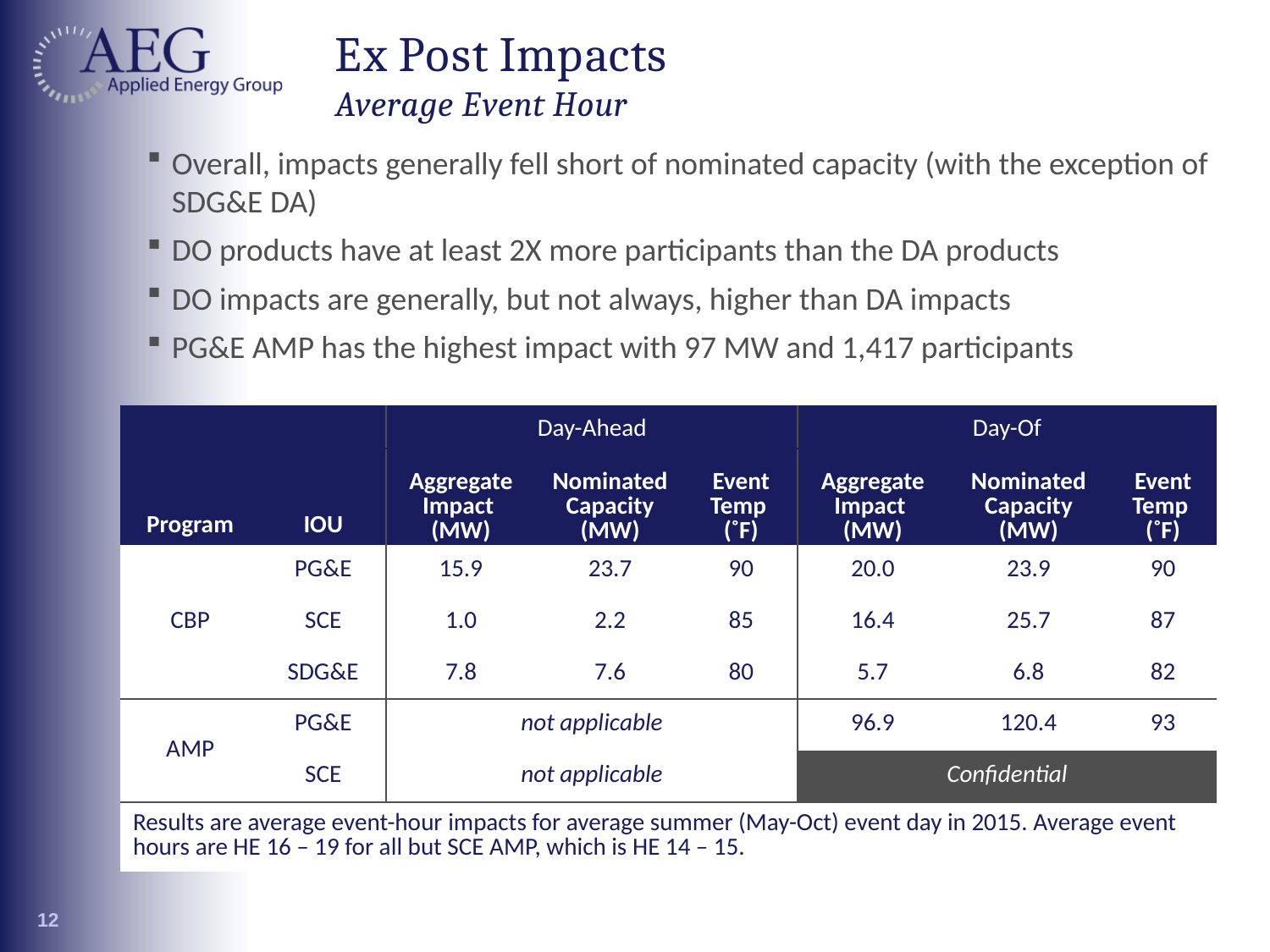

# Ex Post Impacts Average Event Hour
Overall, impacts generally fell short of nominated capacity (with the exception of SDG&E DA)
DO products have at least 2X more participants than the DA products
DO impacts are generally, but not always, higher than DA impacts
PG&E AMP has the highest impact with 97 MW and 1,417 participants
|  |  | Day-Ahead |  |  | Day-Of |  |  |
| --- | --- | --- | --- | --- | --- | --- | --- |
| Program | IOU | Aggregate Impact (MW) | Nominated Capacity (MW) | Event Temp (˚F) | Aggregate Impact (MW) | Nominated Capacity (MW) | Event Temp (˚F) |
| CBP | PG&E | 15.9 | 23.7 | 90 | 20.0 | 23.9 | 90 |
|  | SCE | 1.0 | 2.2 | 85 | 16.4 | 25.7 | 87 |
|  | SDG&E | 7.8 | 7.6 | 80 | 5.7 | 6.8 | 82 |
| AMP | PG&E | not applicable |  |  | 96.9 | 120.4 | 93 |
|  | SCE | not applicable |  |  | Confidential |  |  |
| Results are average event-hour impacts for average summer (May-Oct) event day in 2015. Average event hours are HE 16 – 19 for all but SCE AMP, which is HE 14 – 15. |  |  |  |  |  |  |  |